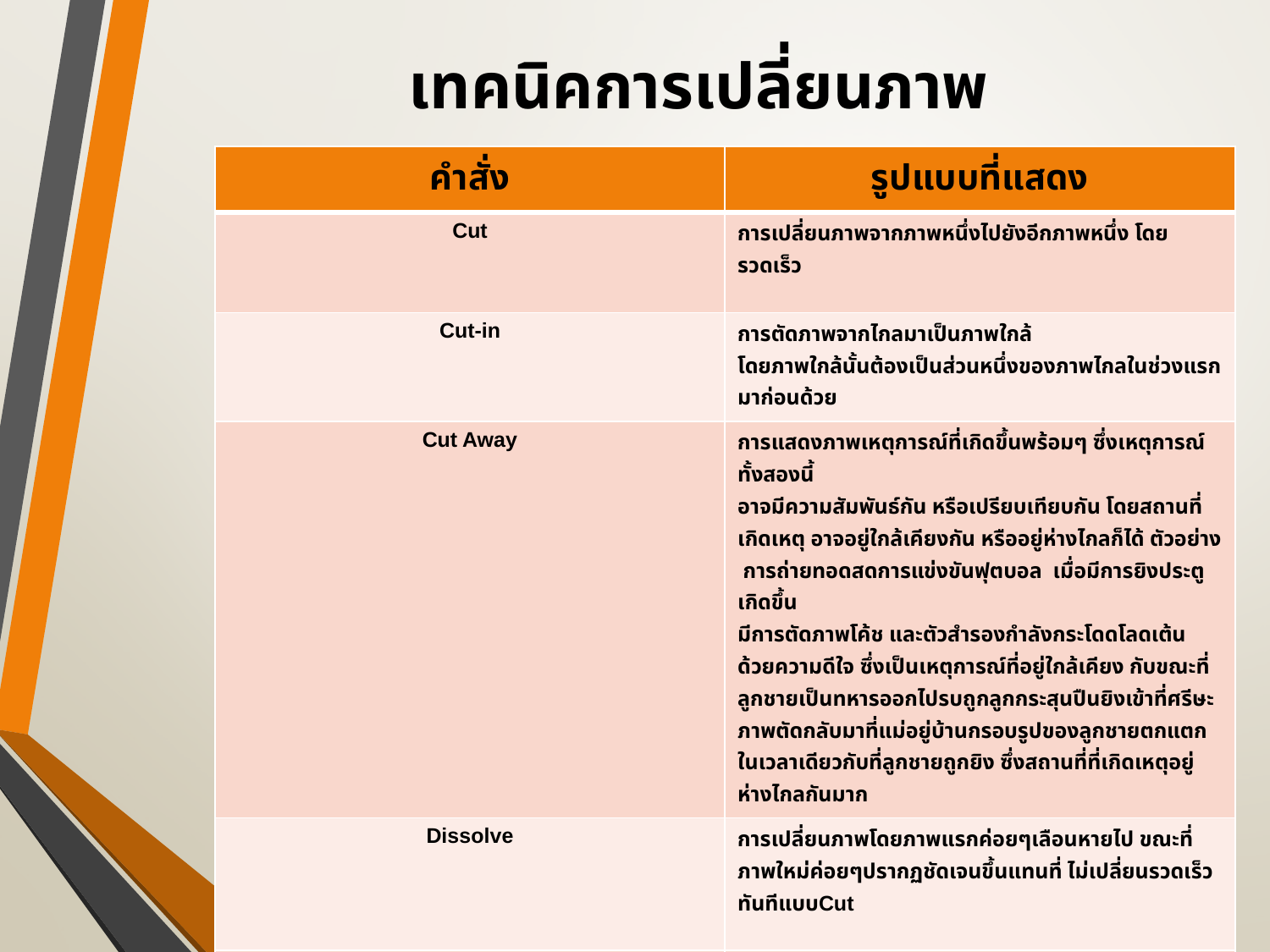

# เทคนิคการเปลี่ยนภาพ
| คำสั่ง | รูปแบบที่แสดง |
| --- | --- |
| Cut | การเปลี่ยนภาพจากภาพหนึ่งไปยังอีกภาพหนึ่ง โดยรวดเร็ว |
| Cut-in | การตัดภาพจากไกลมาเป็นภาพใกล้ โดยภาพใกล้นั้นต้องเป็นส่วนหนึ่งของภาพไกลในช่วงแรกมาก่อนด้วย |
| Cut Away | การแสดงภาพเหตุการณ์ที่เกิดขึ้นพร้อมๆ ซึ่งเหตุการณ์ทั้งสองนี้ อาจมีความสัมพันธ์กัน หรือเปรียบเทียบกัน โดยสถานที่เกิดเหตุ อาจอยู่ใกล้เคียงกัน หรืออยู่ห่างไกลก็ได้ ตัวอย่าง การถ่ายทอดสดการแข่งขันฟุตบอล เมื่อมีการยิงประตูเกิดขึ้น มีการตัดภาพโค้ช และตัวสำรองกำลังกระโดดโลดเต้นด้วยความดีใจ ซึ่งเป็นเหตุการณ์ที่อยู่ใกล้เคียง กับขณะที่ลูกชายเป็นทหารออกไปรบถูกลูกกระสุนปืนยิงเข้าที่ศรีษะ ภาพตัดกลับมาที่แม่อยู่บ้านกรอบรูปของลูกชายตกแตก ในเวลาเดียวกับที่ลูกชายถูกยิง ซึ่งสถานที่ที่เกิดเหตุอยู่ห่างไกลกันมาก |
| Dissolve | การเปลี่ยนภาพโดยภาพแรกค่อยๆเลือนหายไป ขณะที่ภาพใหม่ค่อยๆปรากฏชัดเจนขึ้นแทนที่ ไม่เปลี่ยนรวดเร็วทันทีแบบCut |
| fade | ใช้กับภาพ Fade in ค่อยๆทำให้ภาพปรากฏขึ้นบนจอ จากไม่มีภาพจนได้ภาพเต็มจอ Fade out ค่อยๆทำให้ภาพบนจอ มืดลงจนเลือนหายไปจนเหลือจอมืดสนิท ใช้กับเสียง Fade up ค่อยๆ เพิ่ม ระดับความดังของเสียงมากขึ้น Fade down ค่อยๆ ลด ระดับความดังของเสียงลงมา |